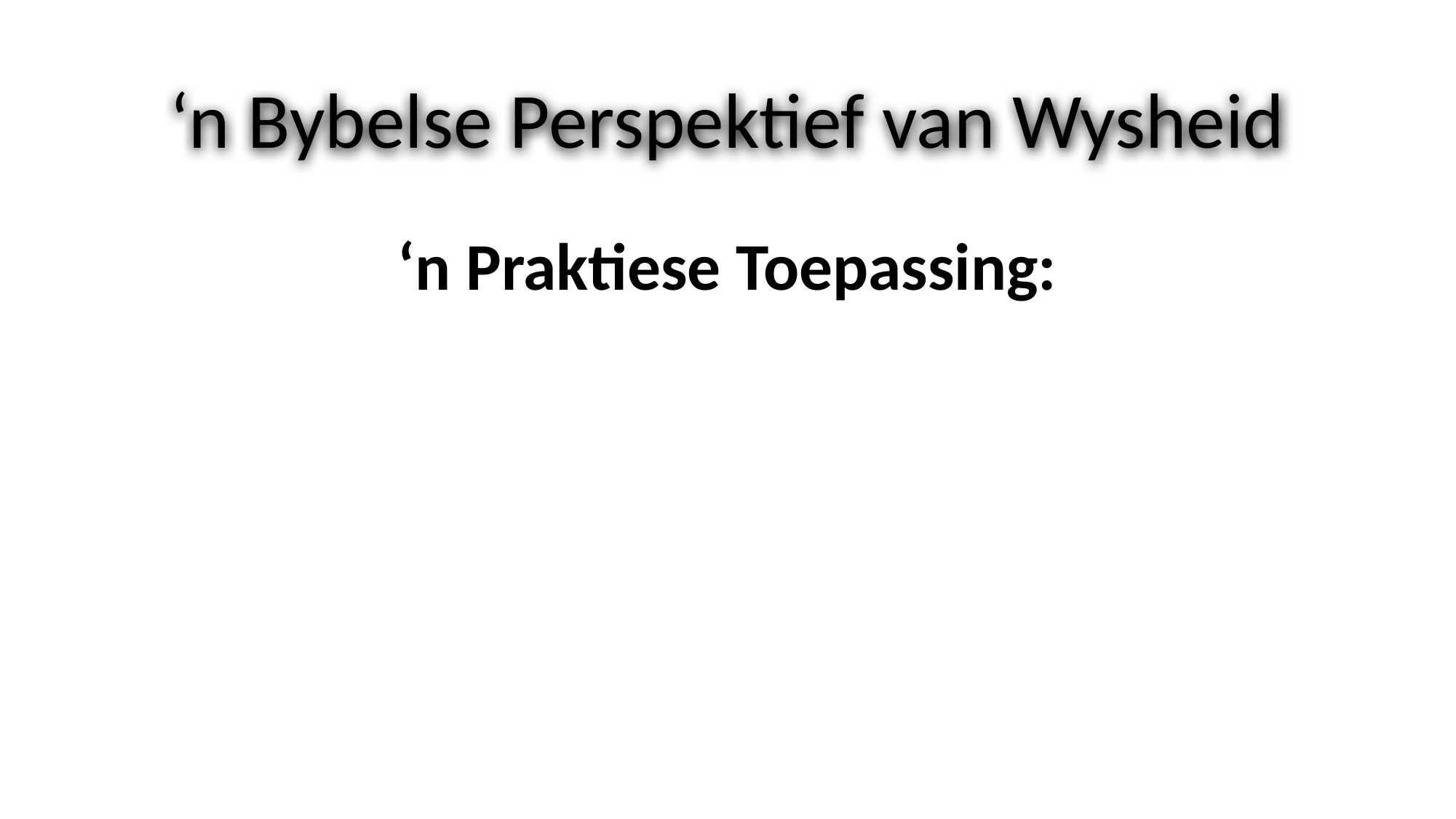

# ‘n Bybelse Perspektief van Wysheid
‘n Praktiese Toepassing: